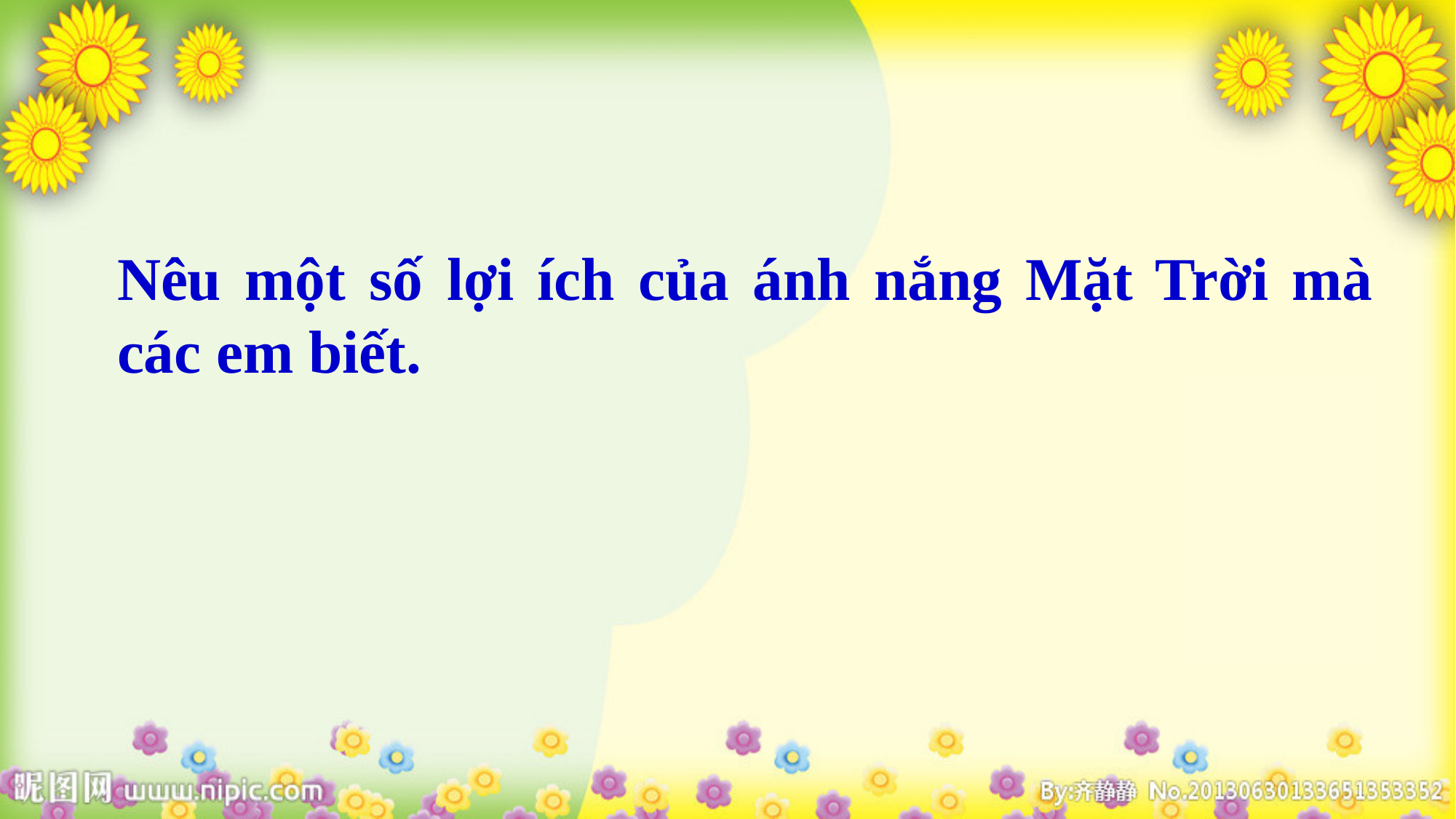

Nêu một số lợi ích của ánh nắng Mặt Trời mà các em biết.